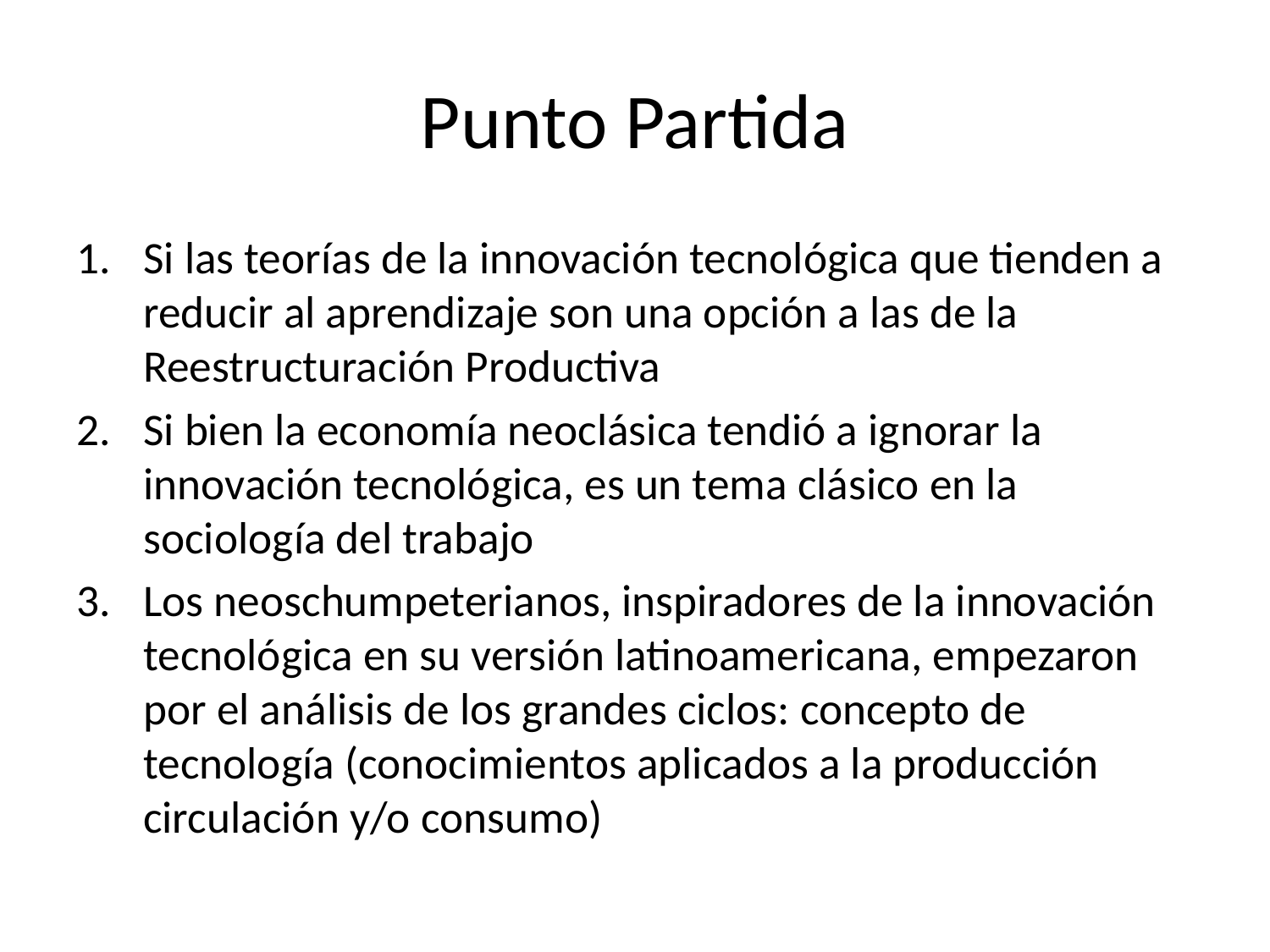

# Punto Partida
Si las teorías de la innovación tecnológica que tienden a reducir al aprendizaje son una opción a las de la Reestructuración Productiva
Si bien la economía neoclásica tendió a ignorar la innovación tecnológica, es un tema clásico en la sociología del trabajo
Los neoschumpeterianos, inspiradores de la innovación tecnológica en su versión latinoamericana, empezaron por el análisis de los grandes ciclos: concepto de tecnología (conocimientos aplicados a la producción circulación y/o consumo)